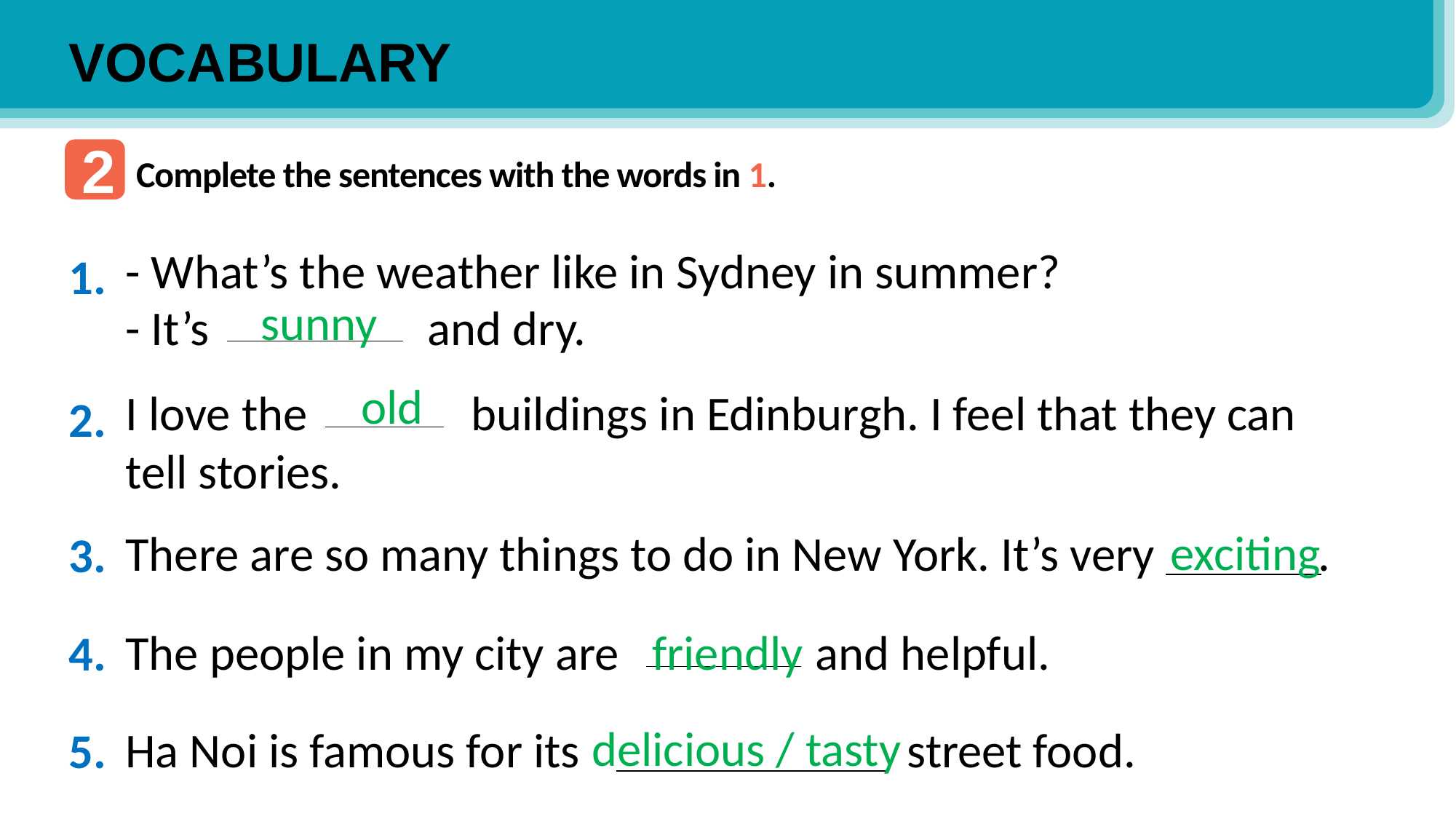

VOCABULARY
2

Complete the sentences with the words in 1.
- What’s the weather like in Sydney in summer?
1.
sunny
- It’s                    and dry.
old
I love the               buildings in Edinburgh. I feel that they can tell stories.
2.
exciting
There are so many things to do in New York. It’s very               .
3.
The people in my city are                  and helpful.
friendly
4.
delicious / tasty
Ha Noi is famous for its                              street food.
5.